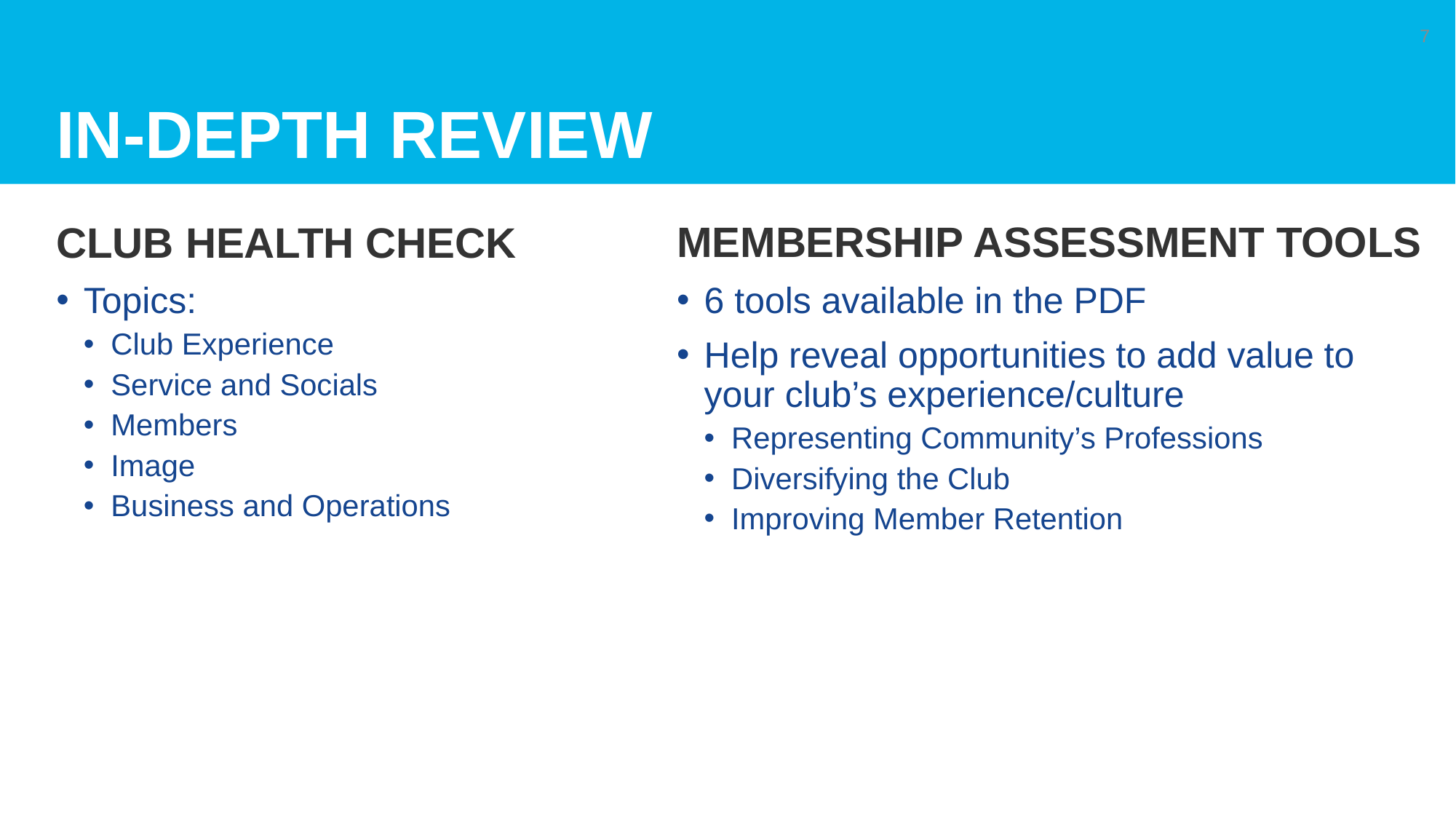

# In-Depth Review
7
Club Health Check
Topics:
Club Experience
Service and Socials
Members
Image
Business and Operations
Membership Assessment Tools
6 tools available in the PDF
Help reveal opportunities to add value to your club’s experience/culture
Representing Community’s Professions
Diversifying the Club
Improving Member Retention